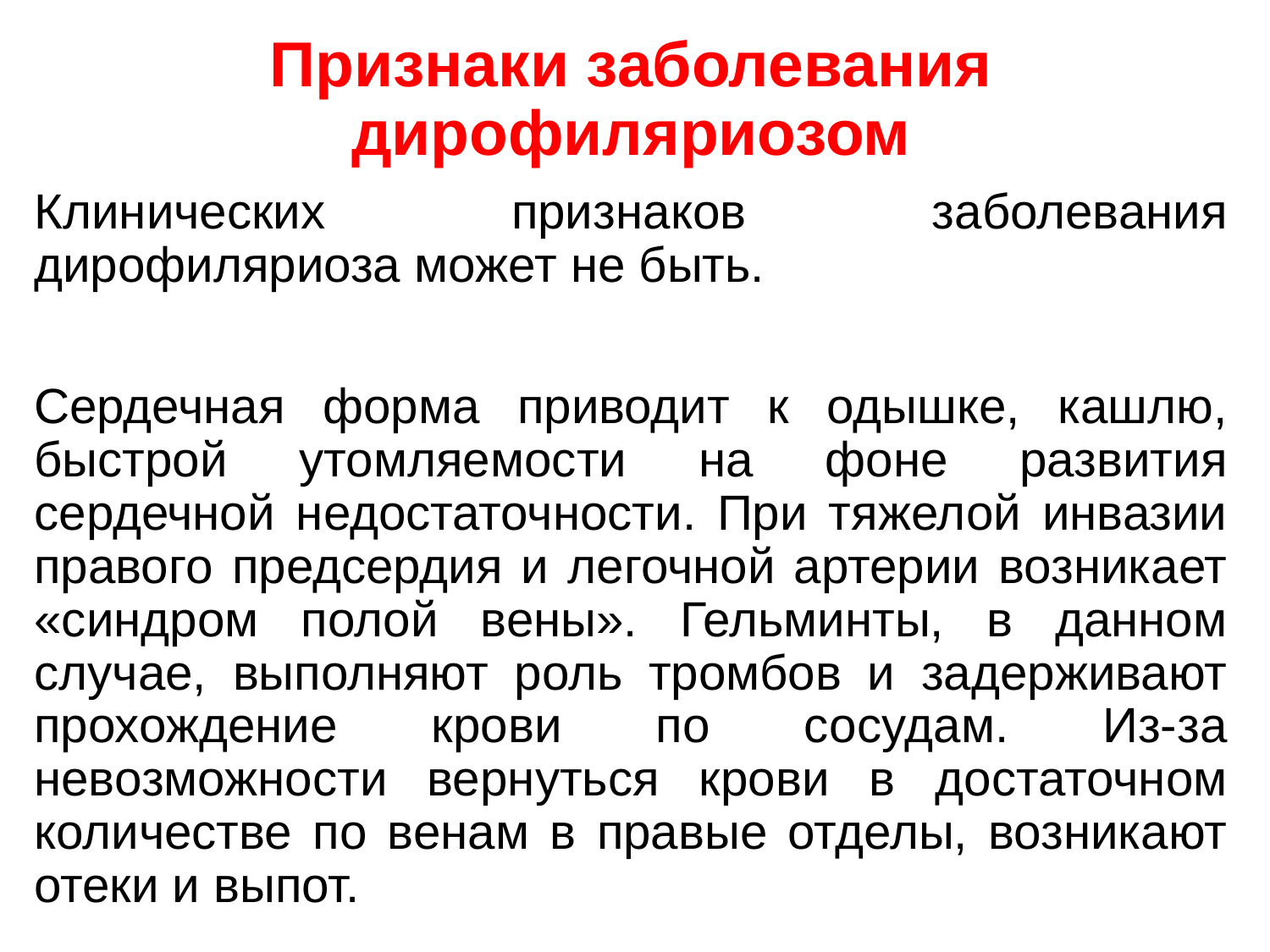

Признаки заболевания дирофиляриозом
Клинических признаков заболевания дирофиляриоза может не быть.

Сердечная форма приводит к одышке, кашлю, быстрой утомляемости на фоне развития сердечной недостаточности. При тяжелой инвазии правого предсердия и легочной артерии возникает «синдром полой вены». Гельминты, в данном случае, выполняют роль тромбов и задерживают прохождение крови по сосудам. Из-за невозможности вернуться крови в достаточном количестве по венам в правые отделы, возникают отеки и выпот.